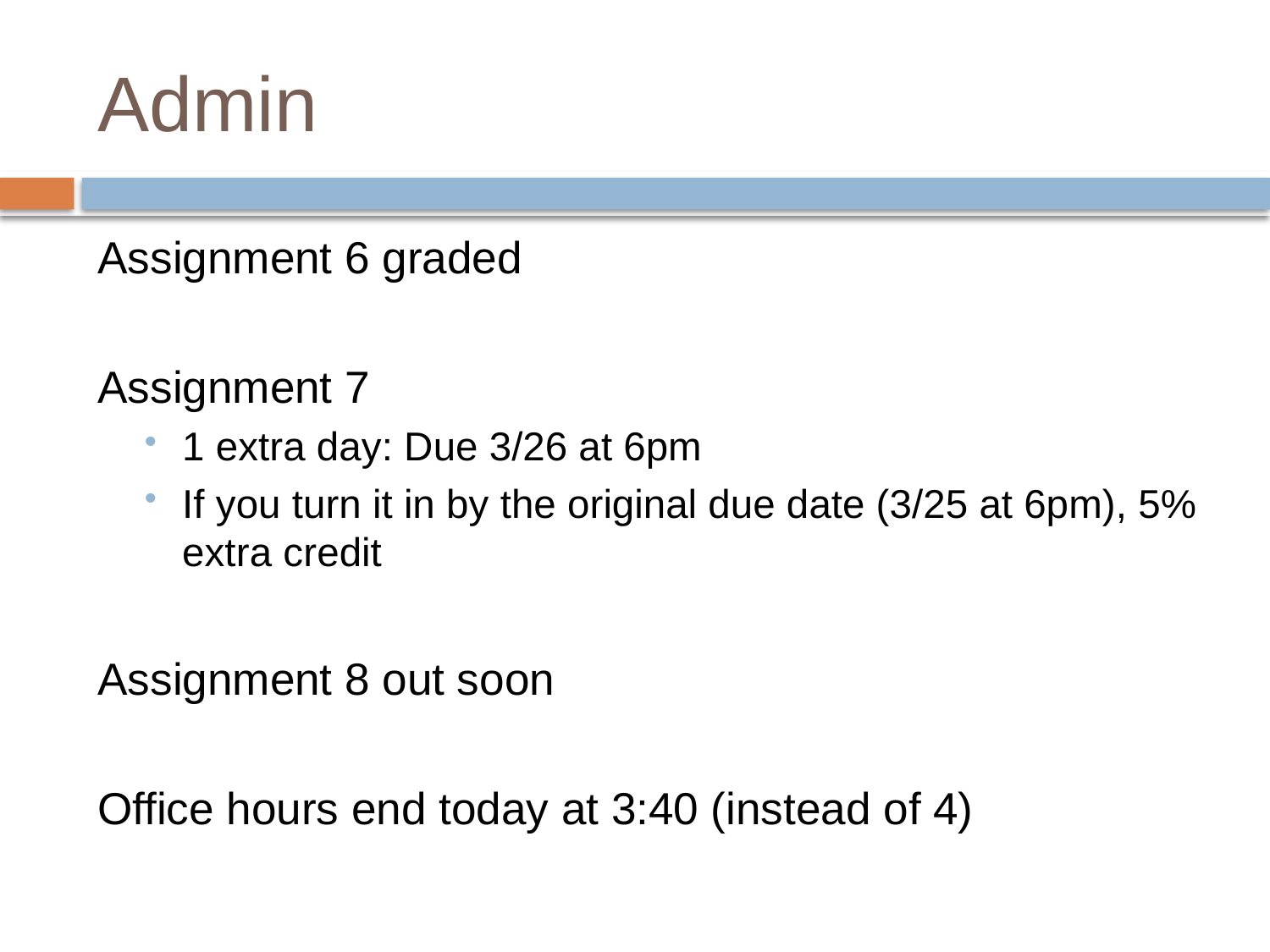

# Admin
Assignment 6 graded

Assignment 7
1 extra day: Due 3/26 at 6pm
If you turn it in by the original due date (3/25 at 6pm), 5% extra credit

Assignment 8 out soon

Office hours end today at 3:40 (instead of 4)